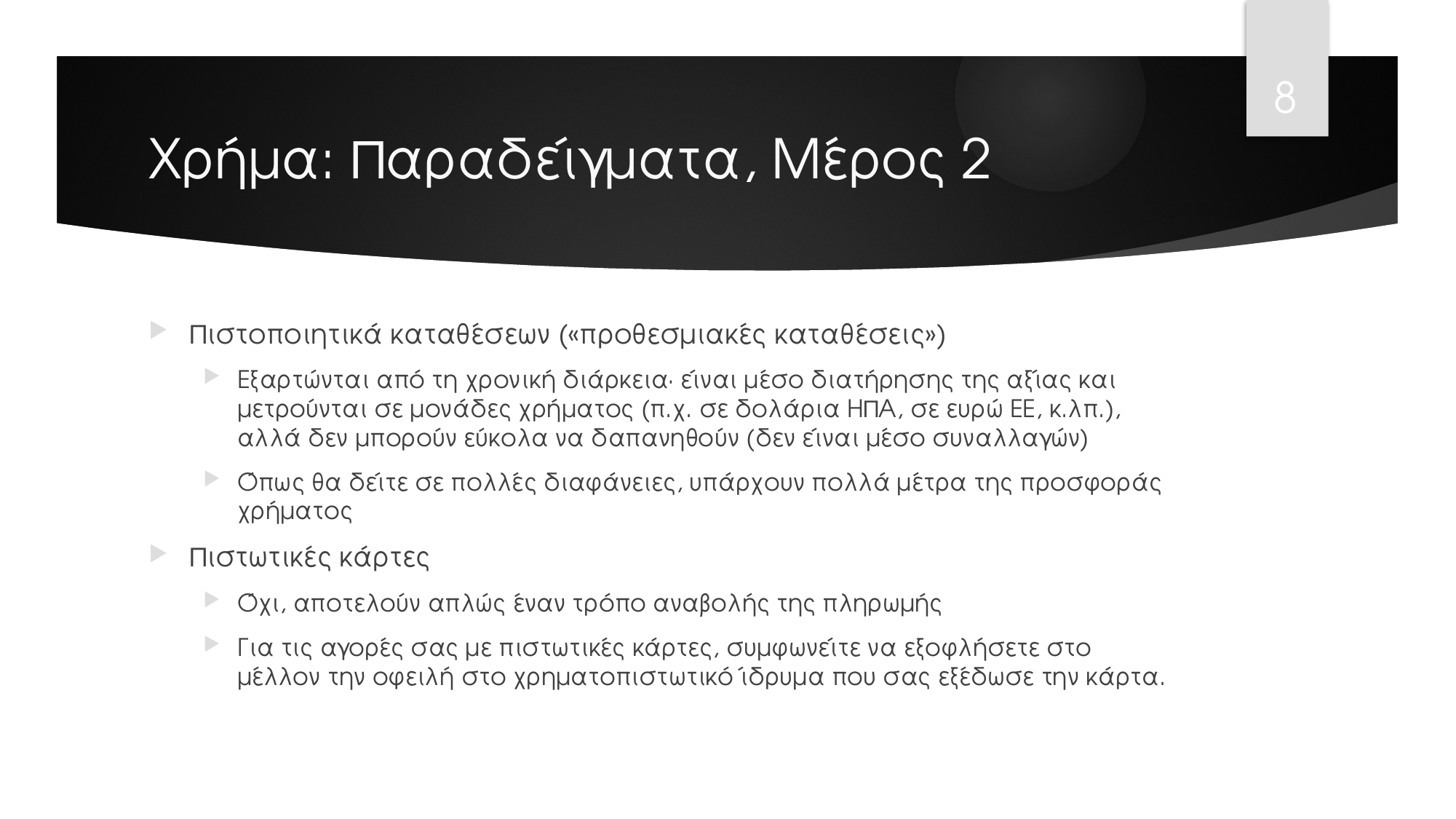

8
# Χρήμα: Παραδείγματα, Μέρος 2
Πιστοποιητικά καταθέσεων («προθεσμιακές καταθέσεις»)
Εξαρτώνται από τη χρονική διάρκεια· είναι μέσο διατήρησης της αξίας και μετρούνται σε μονάδες χρήματος (π.χ. σε δολάρια ΗΠΑ, σε ευρώ ΕΕ, κ.λπ.), αλλά δεν μπορούν εύκολα να δαπανηθούν (δεν είναι μέσο συναλλαγών)
Όπως θα δείτε σε πολλές διαφάνειες, υπάρχουν πολλά μέτρα της προσφοράς χρήματος
Πιστωτικές κάρτες
Όχι, αποτελούν απλώς έναν τρόπο αναβολής της πληρωμής
Για τις αγορές σας με πιστωτικές κάρτες, συμφωνείτε να εξοφλήσετε στο μέλλον την οφειλή στο χρηματοπιστωτικό ίδρυμα που σας εξέδωσε την κάρτα.